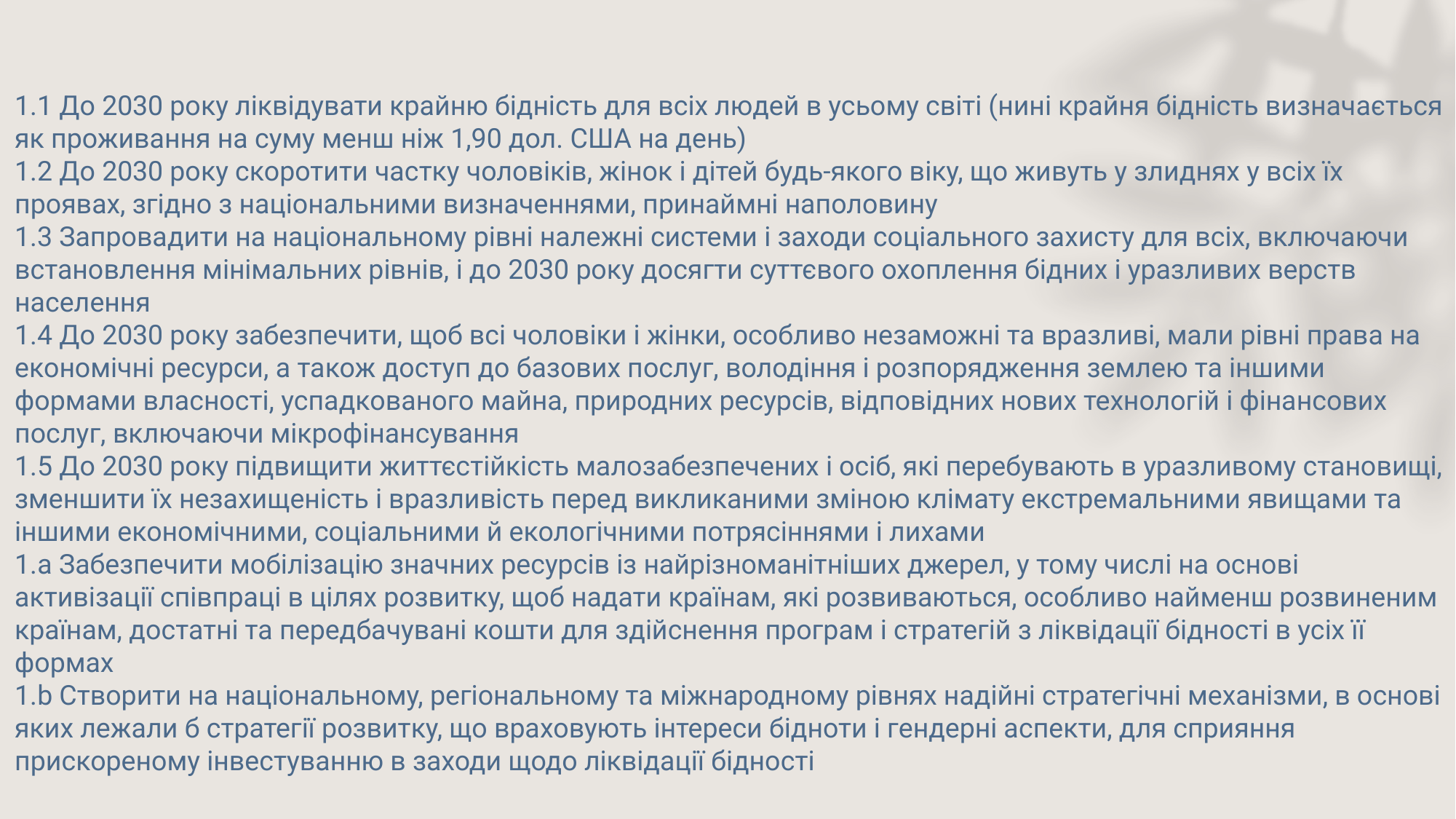

1.1 До 2030 року ліквідувати крайню бідність для всіх людей в усьому світі (нині крайня бідність визначається як проживання на суму менш ніж 1,90 дол. США на день)
1.2 До 2030 року скоротити частку чоловіків, жінок і дітей будь-якого віку, що живуть у злиднях у всіх їх проявах, згідно з національними визначеннями, принаймні наполовину
1.3 Запровадити на національному рівні належні системи і заходи соціального захисту для всіх, включаючи встановлення мінімальних рівнів, і до 2030 року досягти суттєвого охоплення бідних і уразливих верств населення
1.4 До 2030 року забезпечити, щоб всі чоловіки і жінки, особливо незаможні та вразливі, мали рівні права на економічні ресурси, а також доступ до базових послуг, володіння і розпорядження землею та іншими формами власності, успадкованого майна, природних ресурсів, відповідних нових технологій і фінансових послуг, включаючи мікрофінансування
1.5 До 2030 року підвищити життєстійкість малозабезпечених і осіб, які перебувають в уразливому становищі, зменшити їх незахищеність і вразливість перед викликаними зміною клімату екстремальними явищами та іншими економічними, соціальними й екологічними потрясіннями і лихами
1.a Забезпечити мобілізацію значних ресурсів із найрізноманітніших джерел, у тому числі на основі активізації співпраці в цілях розвитку, щоб надати країнам, які розвиваються, особливо найменш розвиненим країнам, достатні та передбачувані кошти для здійснення програм і стратегій з ліквідації бідності в усіх її формах
1.b Створити на національному, регіональному та міжнародному рівнях надійні стратегічні механізми, в основі яких лежали б стратегії розвитку, що враховують інтереси бідноти і гендерні аспекти, для сприяння прискореному інвестуванню в заходи щодо ліквідації бідності